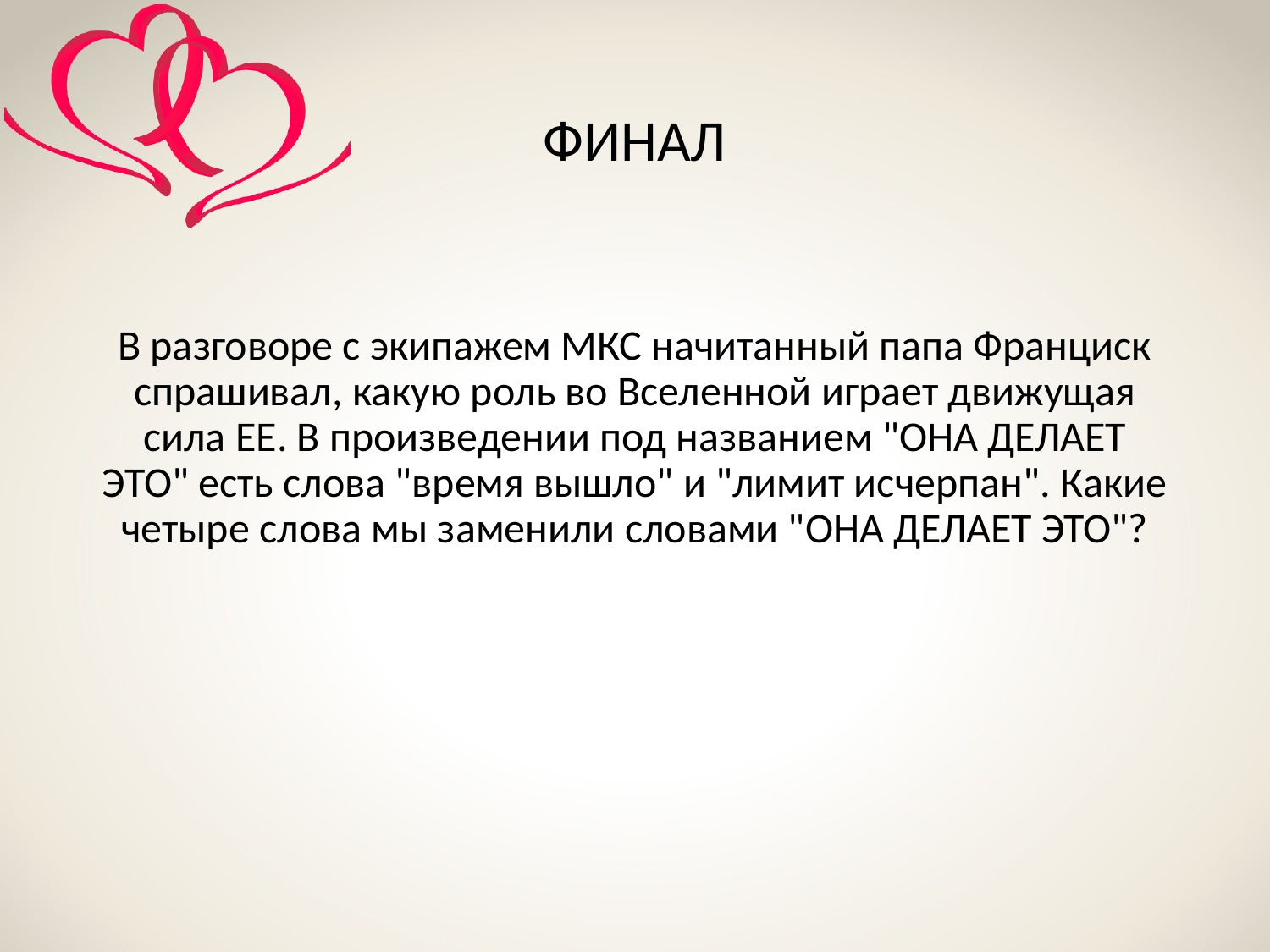

# ФИНАЛ

В разговоре с экипажем МКС начитанный папа Франциск спрашивал, какую роль во Вселенной играет движущая сила ЕЕ. В произведении под названием "ОНА ДЕЛАЕТ ЭТО" есть слова "время вышло" и "лимит исчерпан". Какие четыре слова мы заменили словами "ОНА ДЕЛАЕТ ЭТО"?